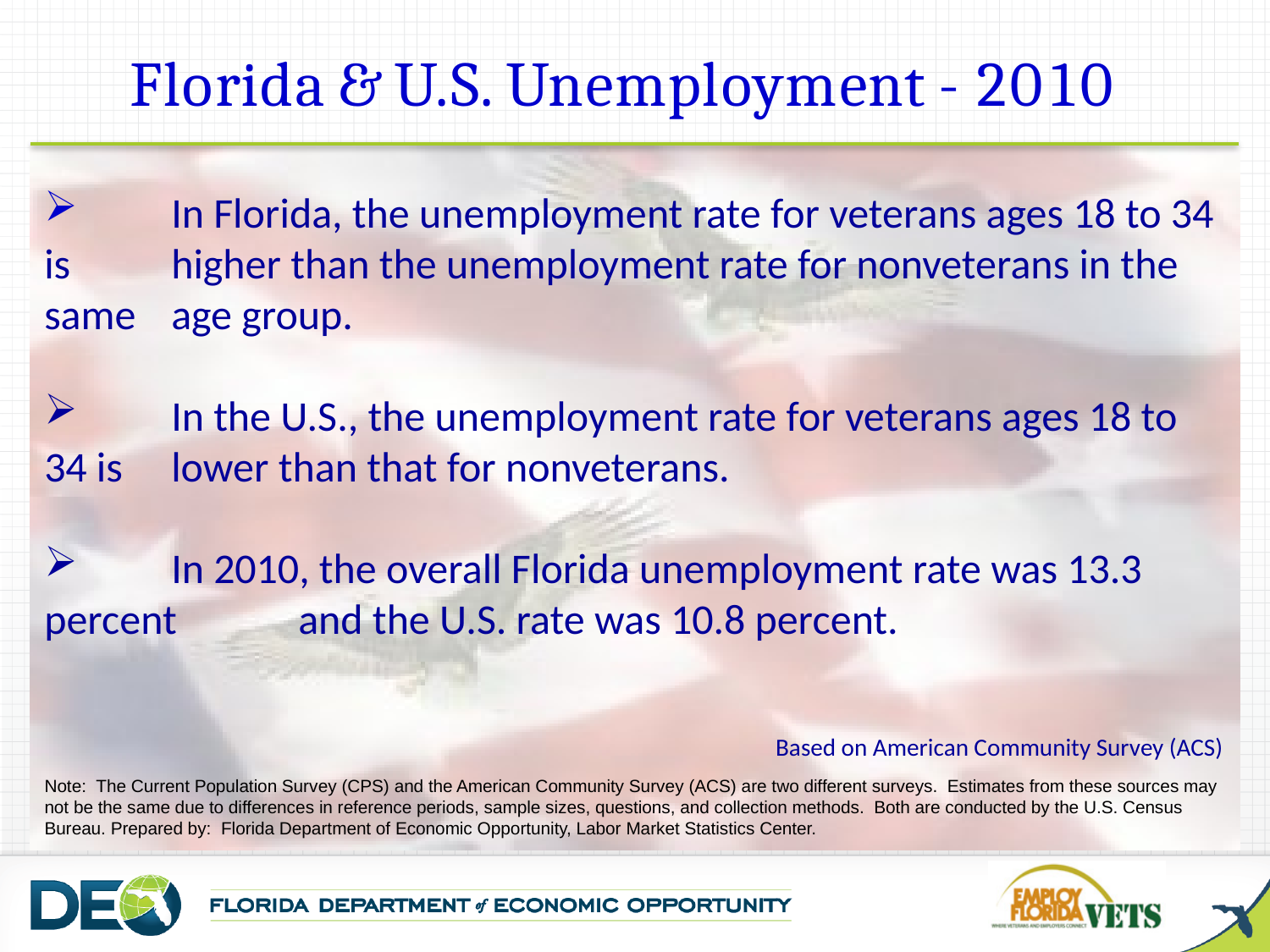

Florida & U.S. Unemployment - 2010

	In Florida, the unemployment rate for veterans ages 18 to 34 is 	higher than the unemployment rate for nonveterans in the same 	age group.

	In the U.S., the unemployment rate for veterans ages 18 to 34 is 	lower than that for nonveterans.

	In 2010, the overall Florida unemployment rate was 13.3 percent 	and the U.S. rate was 10.8 percent.

Based on American Community Survey (ACS)
Note:  The Current Population Survey (CPS) and the American Community Survey (ACS) are two different surveys.  Estimates from these sources may not be the same due to differences in reference periods, sample sizes, questions, and collection methods.  Both are conducted by the U.S. Census Bureau. Prepared by:  Florida Department of Economic Opportunity, Labor Market Statistics Center.